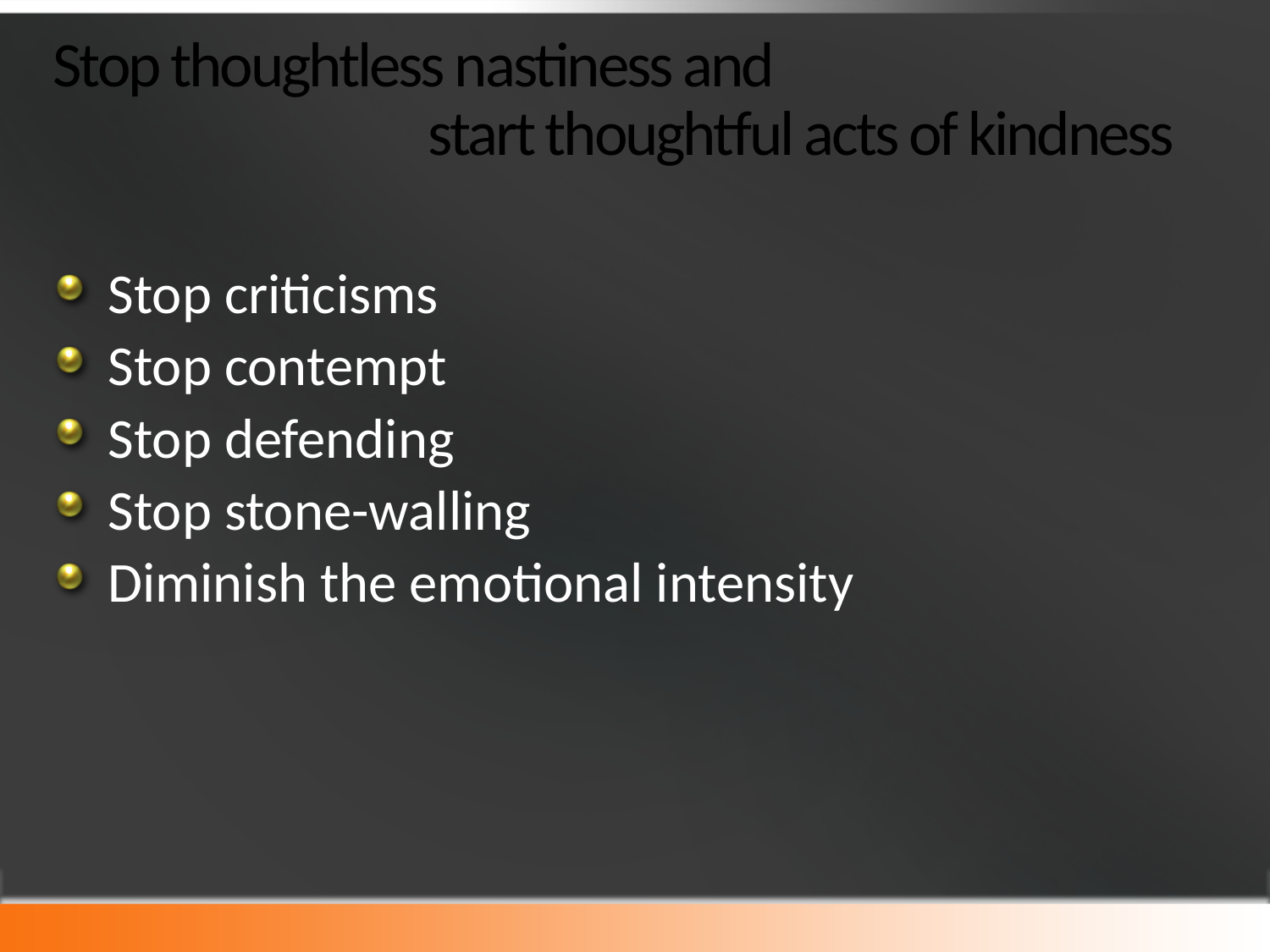

# Stop thoughtless nastiness and start thoughtful acts of kindness
Stop criticisms
Stop contempt
Stop defending
Stop stone-walling
Diminish the emotional intensity